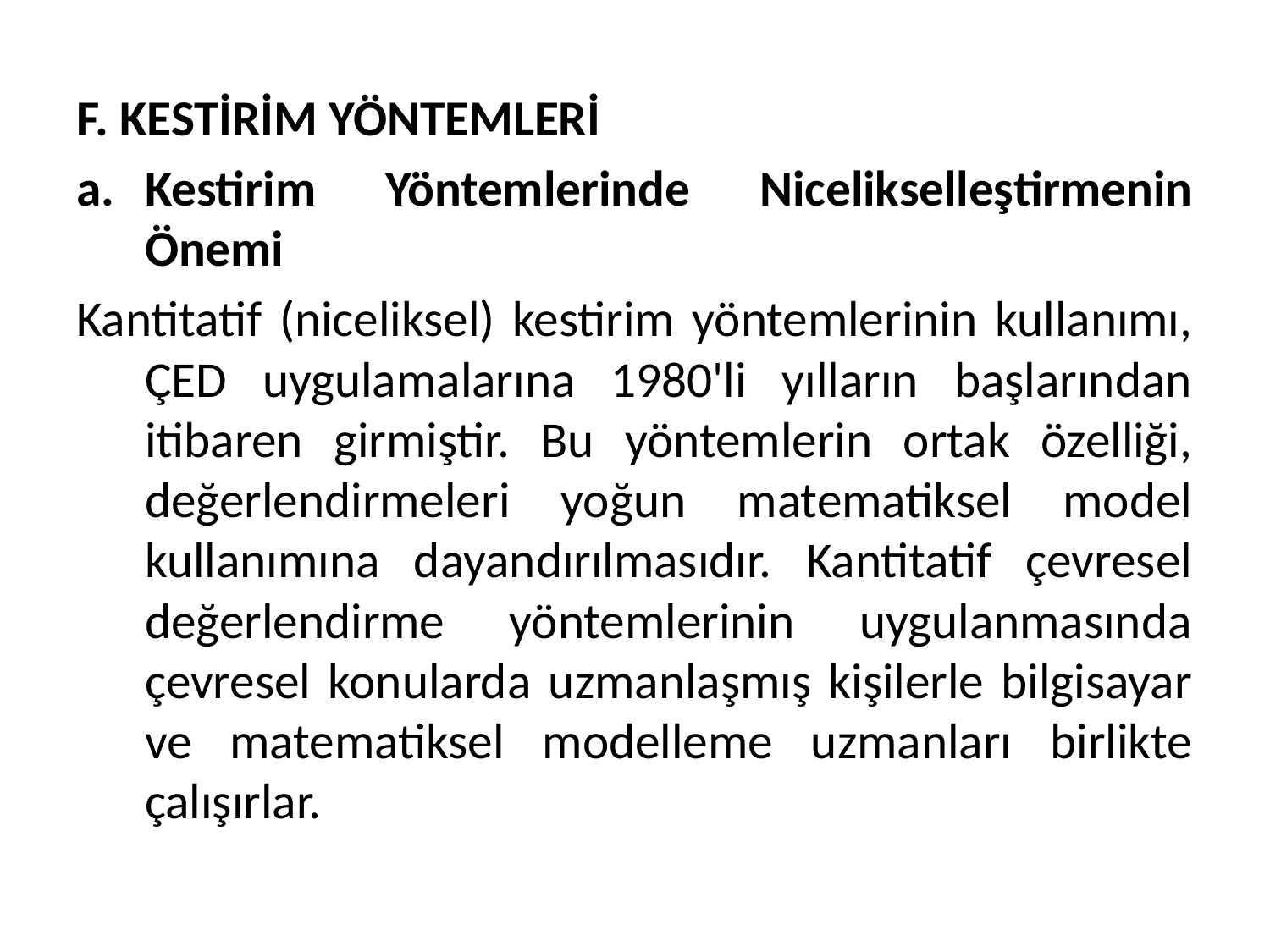

F. KESTİRİM YÖNTEMLERİ
Kestirim Yöntemlerinde Nicelikselleştirmenin Önemi
Kantitatif (niceliksel) kestirim yöntemlerinin kullanımı, ÇED uygulamalarına 1980'li yılların başlarından itibaren girmiştir. Bu yöntemlerin ortak özelliği, değerlendirmeleri yoğun matematiksel model kullanımına dayandırılmasıdır. Kantitatif çevresel değerlendirme yöntemlerinin uygulanmasında çevresel konularda uzmanlaşmış kişilerle bilgisayar ve matematiksel modelleme uzmanları birlikte çalışırlar.